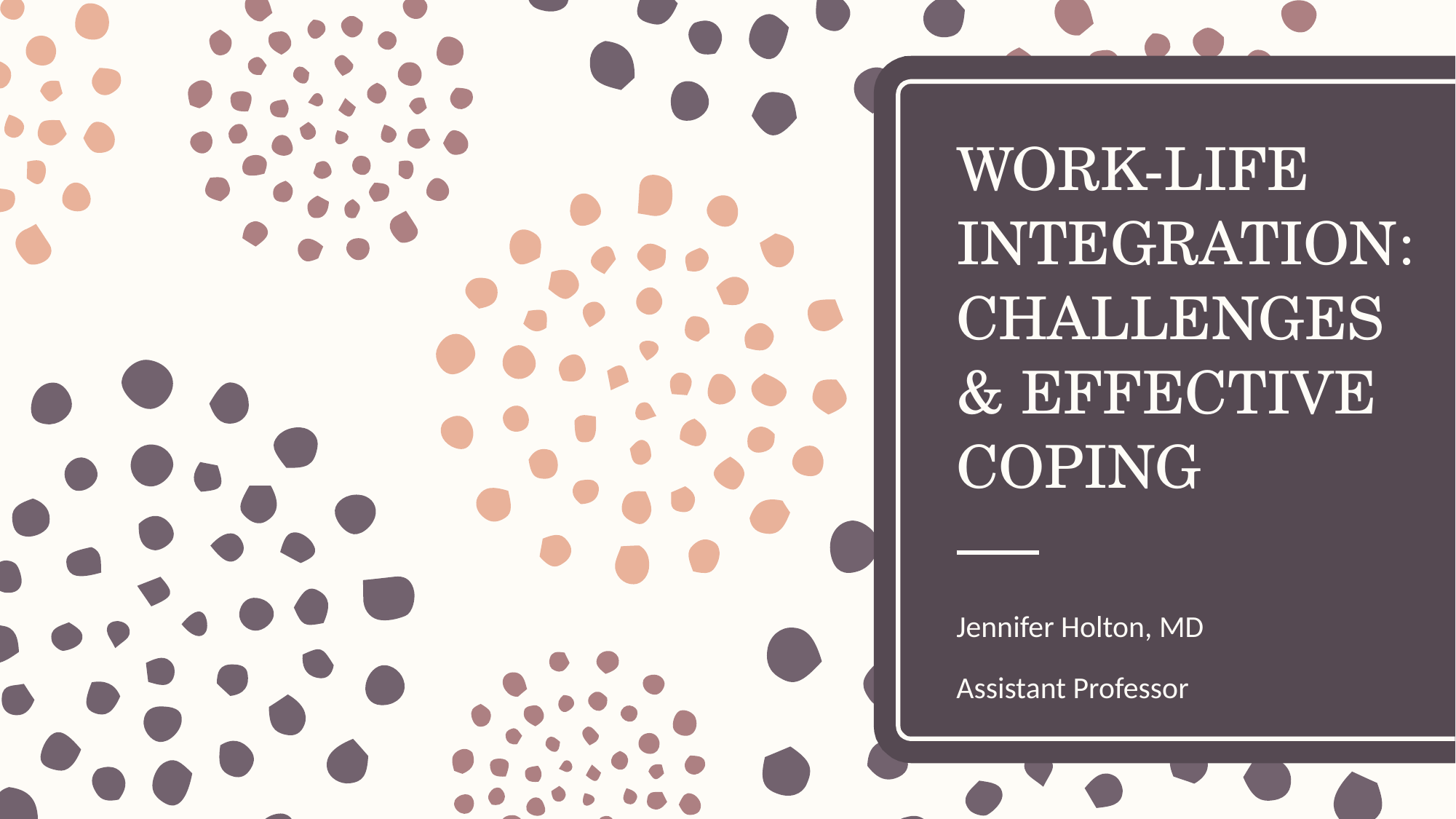

# WORK-LIFE INTEGRATION: CHALLENGES & EFFECTIVE COPING
Jennifer Holton, MD
Assistant Professor